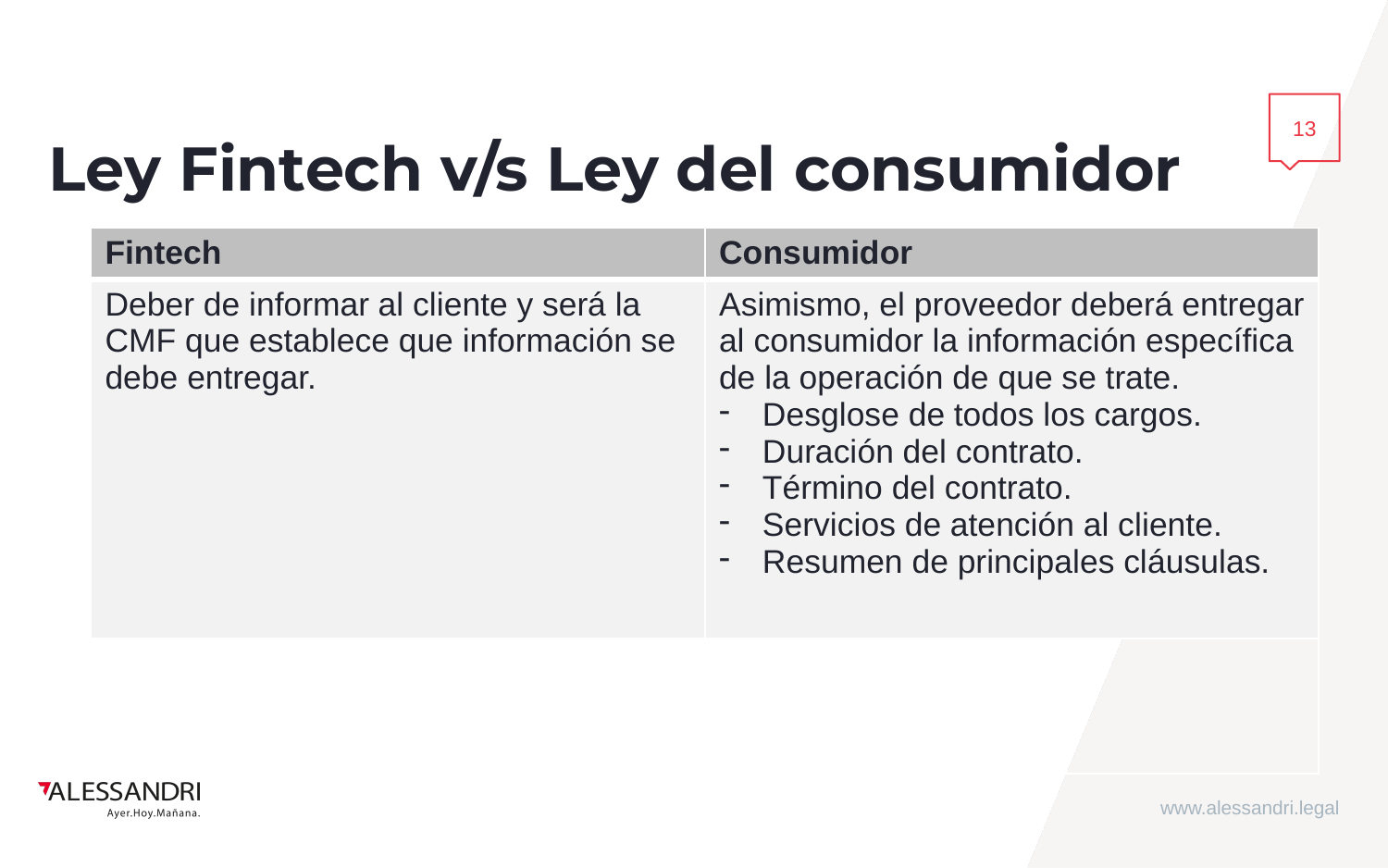

13
# Ley Fintech v/s Ley del consumidor
| Fintech | Consumidor |
| --- | --- |
| Deber de informar al cliente y será la CMF que establece que información se debe entregar. | Asimismo, el proveedor deberá entregar al consumidor la información específica de la operación de que se trate. Desglose de todos los cargos. Duración del contrato. Término del contrato. Servicios de atención al cliente. Resumen de principales cláusulas. |
|  |  |
www.alessandri.legal